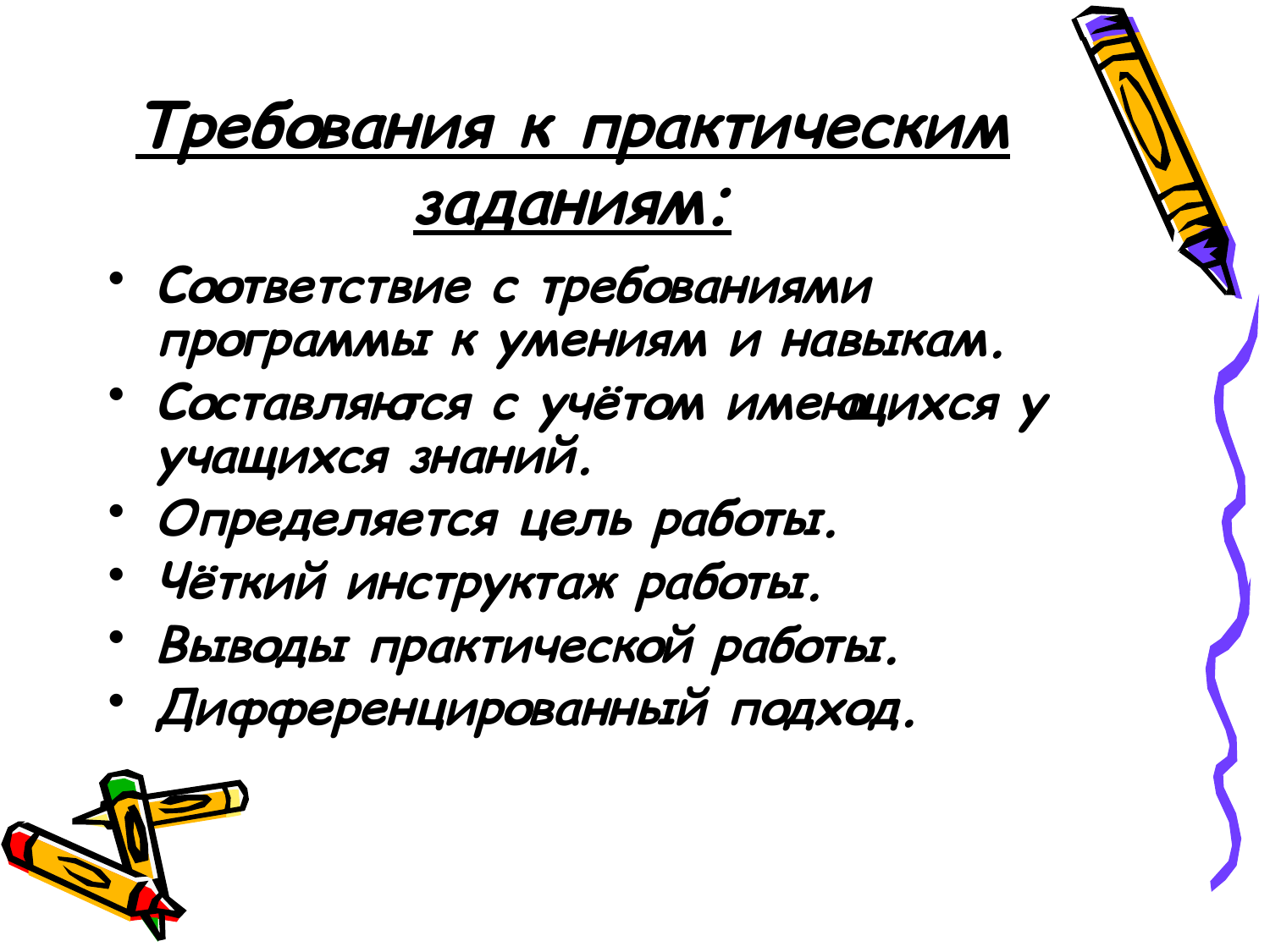

# Требования к практическим заданиям:
Соответствие с требованиями программы к умениям и навыкам.
Составляются с учётом имеющихся у учащихся знаний.
Определяется цель работы.
Чёткий инструктаж работы.
Выводы практической работы.
Дифференцированный подход.